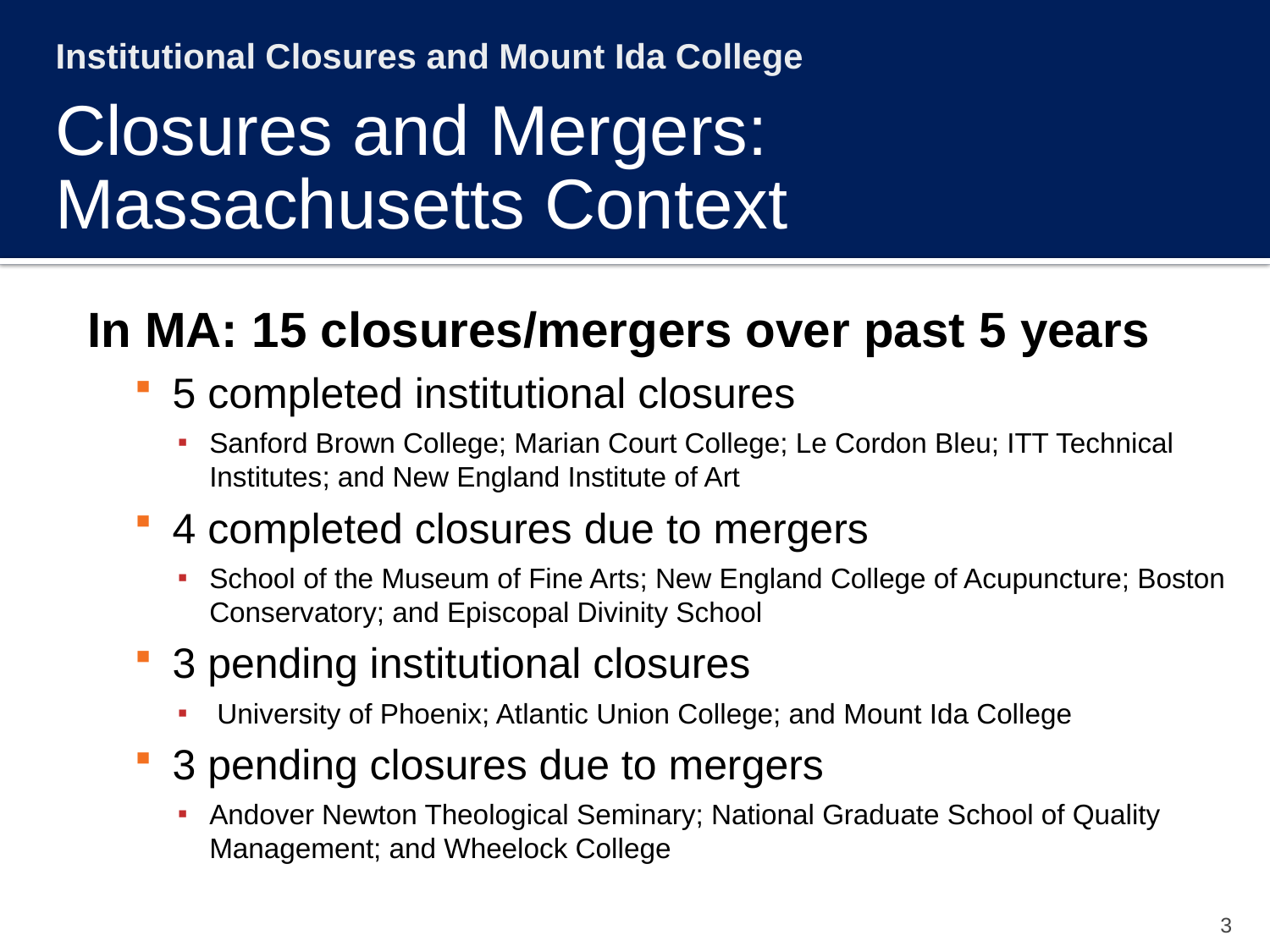

Institutional Closures and Mount Ida College
# Closures and Mergers: Massachusetts Context
In MA: 15 closures/mergers over past 5 years
5 completed institutional closures
Sanford Brown College; Marian Court College; Le Cordon Bleu; ITT Technical Institutes; and New England Institute of Art
4 completed closures due to mergers
School of the Museum of Fine Arts; New England College of Acupuncture; Boston Conservatory; and Episcopal Divinity School
3 pending institutional closures
 University of Phoenix; Atlantic Union College; and Mount Ida College
3 pending closures due to mergers
Andover Newton Theological Seminary; National Graduate School of Quality Management; and Wheelock College